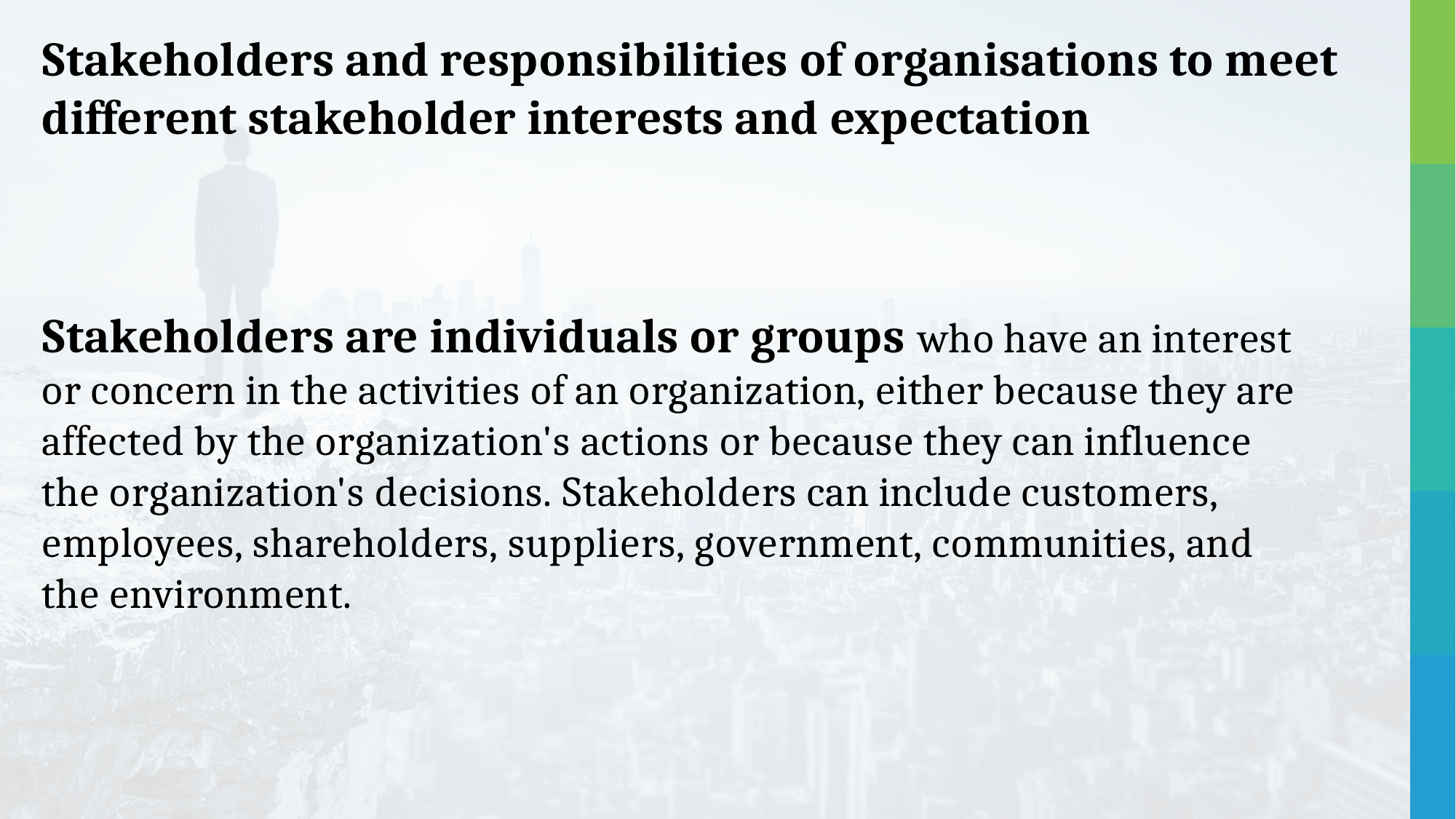

Stakeholders and responsibilities of organisations to meet different stakeholder interests and expectation

Stakeholders are individuals or groups who have an interest or concern in the activities of an organization, either because they are affected by the organization's actions or because they can influence the organization's decisions. Stakeholders can include customers, employees, shareholders, suppliers, government, communities, and the environment.